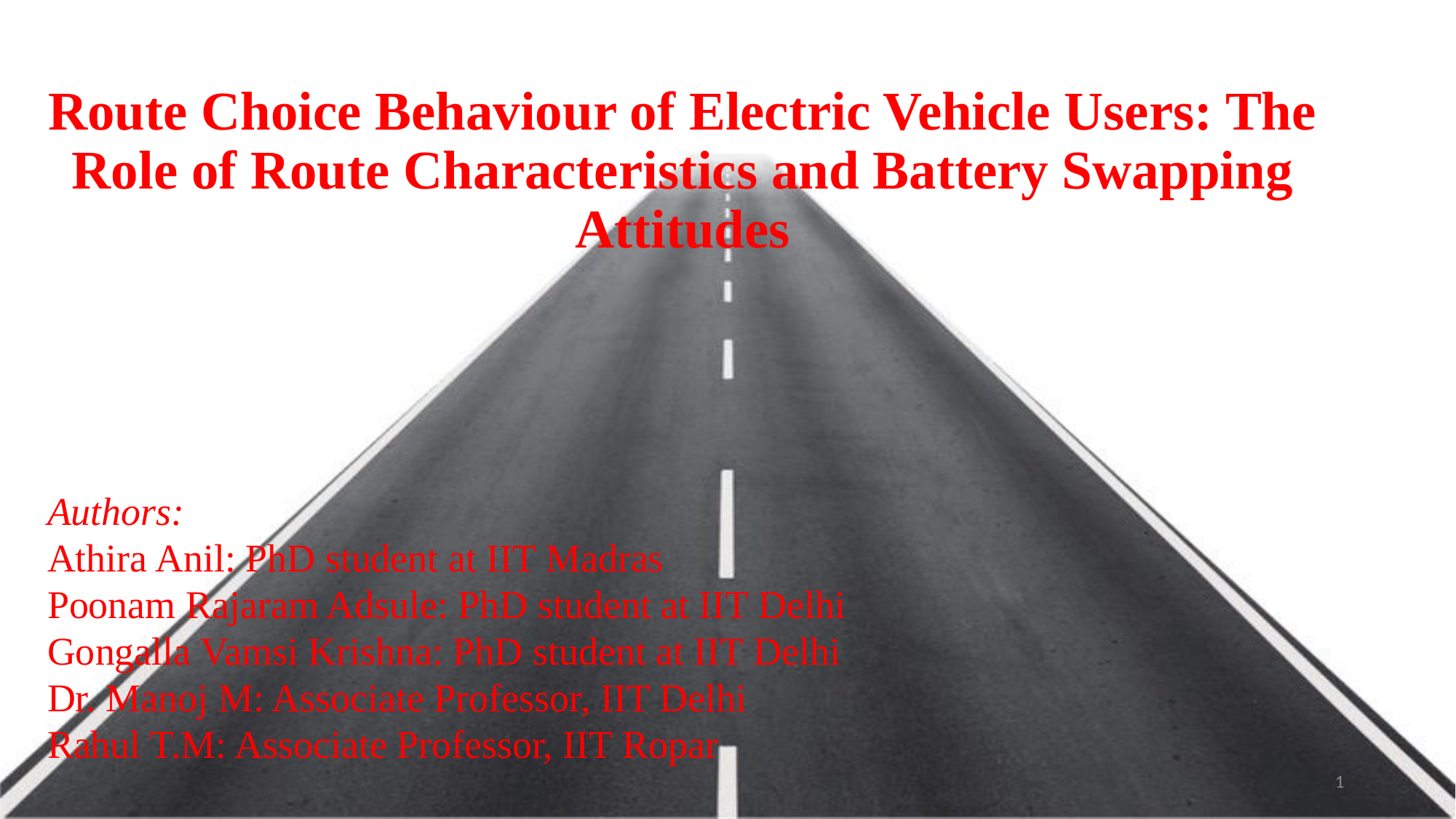

# Route Choice Behaviour of Electric Vehicle Users: The Role of Route Characteristics and Battery Swapping Attitudes
Authors:
Athira Anil: PhD student at IIT Madras
Poonam Rajaram Adsule: PhD student at IIT Delhi
Gongalla Vamsi Krishna: PhD student at IIT Delhi
Dr. Manoj M: Associate Professor, IIT Delhi
Rahul T.M: Associate Professor, IIT Ropar

1